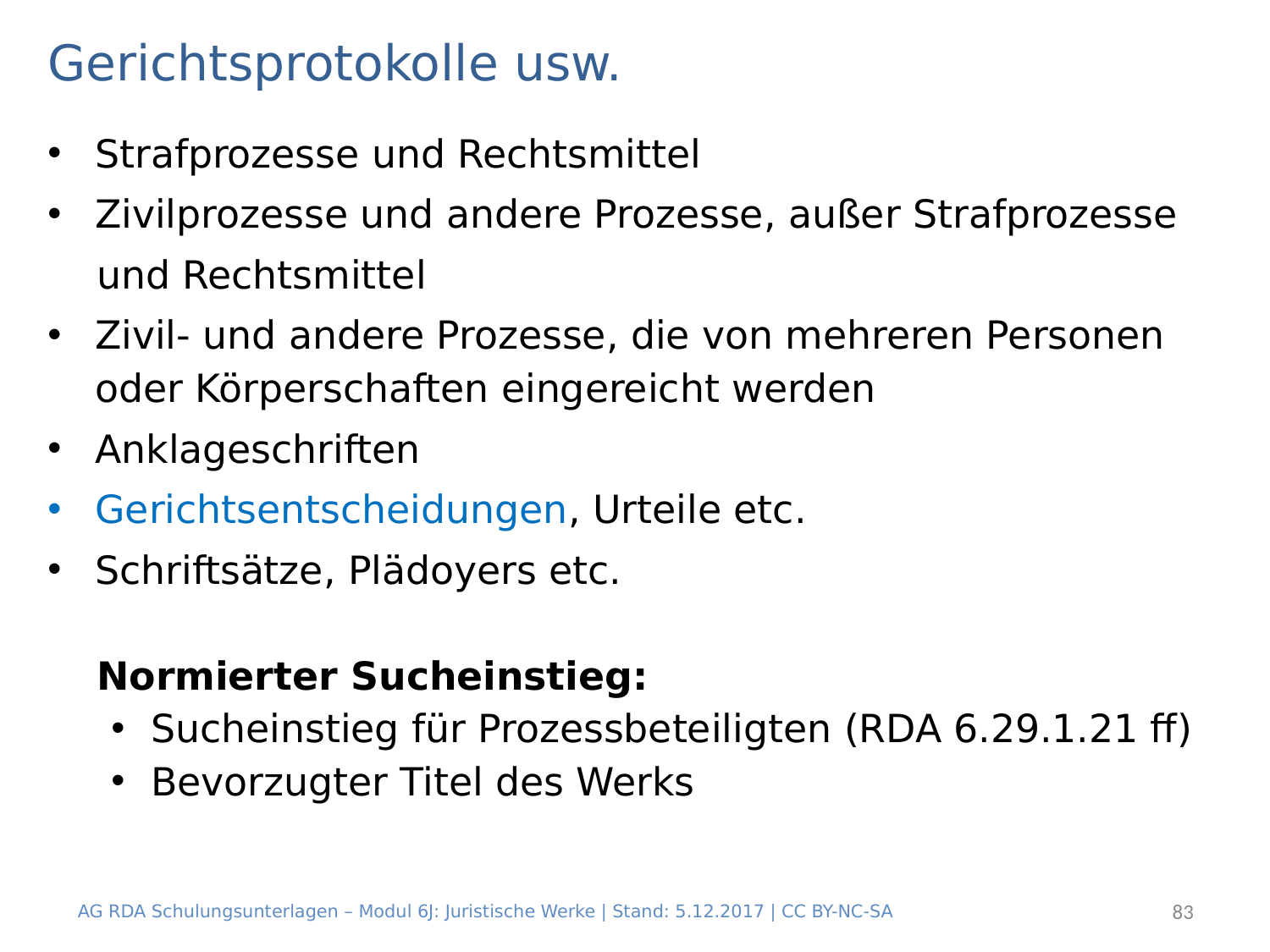

# Gerichtsprotokolle usw.
Strafprozesse und Rechtsmittel
Zivilprozesse und andere Prozesse, außer Strafprozesse
    und Rechtsmittel
Zivil- und andere Prozesse, die von mehreren Personen oder Körperschaften eingereicht werden
Anklageschriften
Gerichtsentscheidungen, Urteile etc.
Schriftsätze, Plädoyers etc.

    Normierter Sucheinstieg:
Sucheinstieg für Prozessbeteiligten (RDA 6.29.1.21 ff)
Bevorzugter Titel des Werks
AG RDA Schulungsunterlagen – Modul 6J: Juristische Werke | Stand: 5.12.2017 | CC BY-NC-SA
83